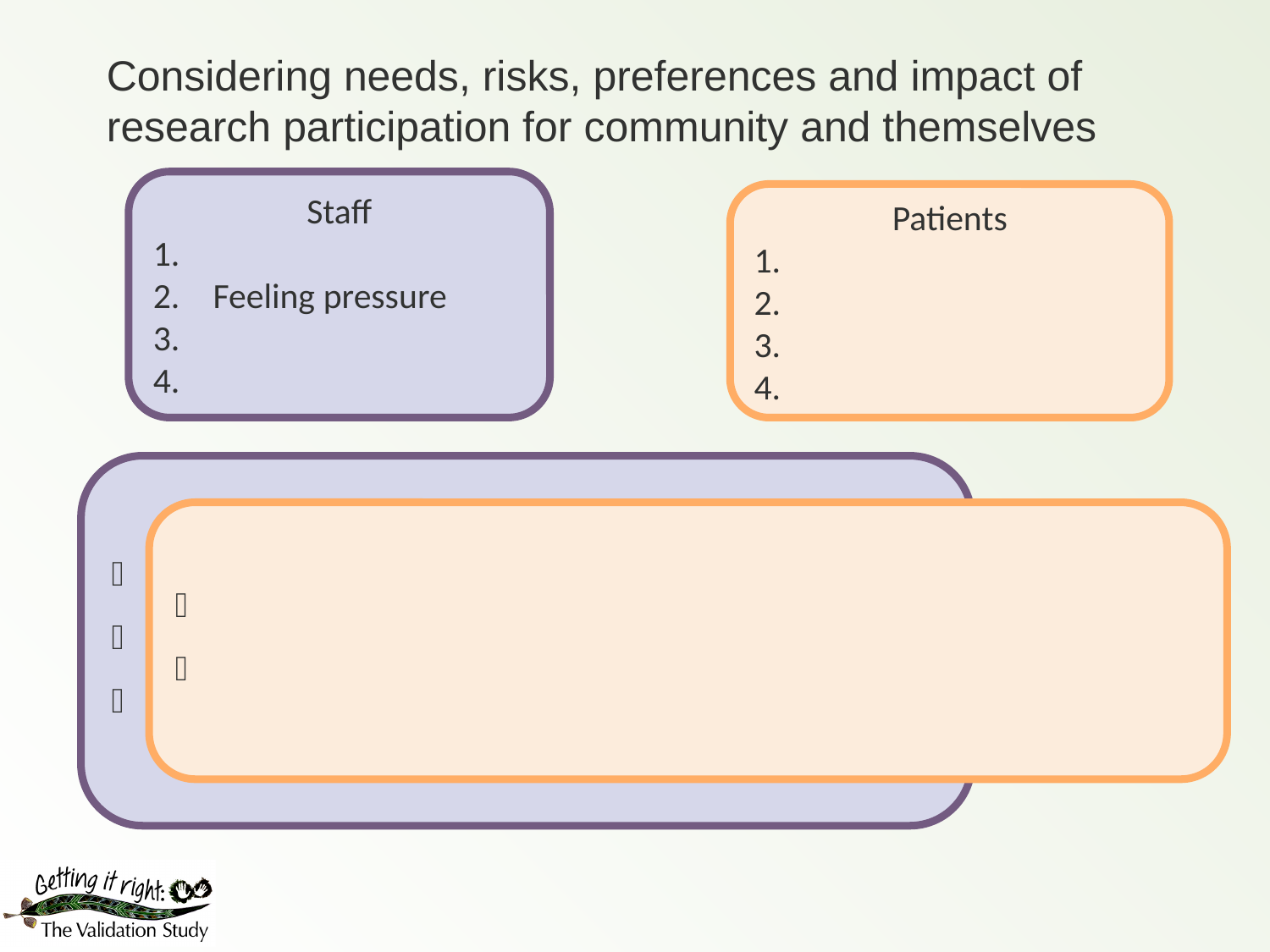

# Considering needs, risks, preferences and impact of research participation for community and themselves
Staff

Feeling pressure

Patients

To ensure patients had a positive experience
To respond appropriately if participants became upset
In their dual role community member / researcher